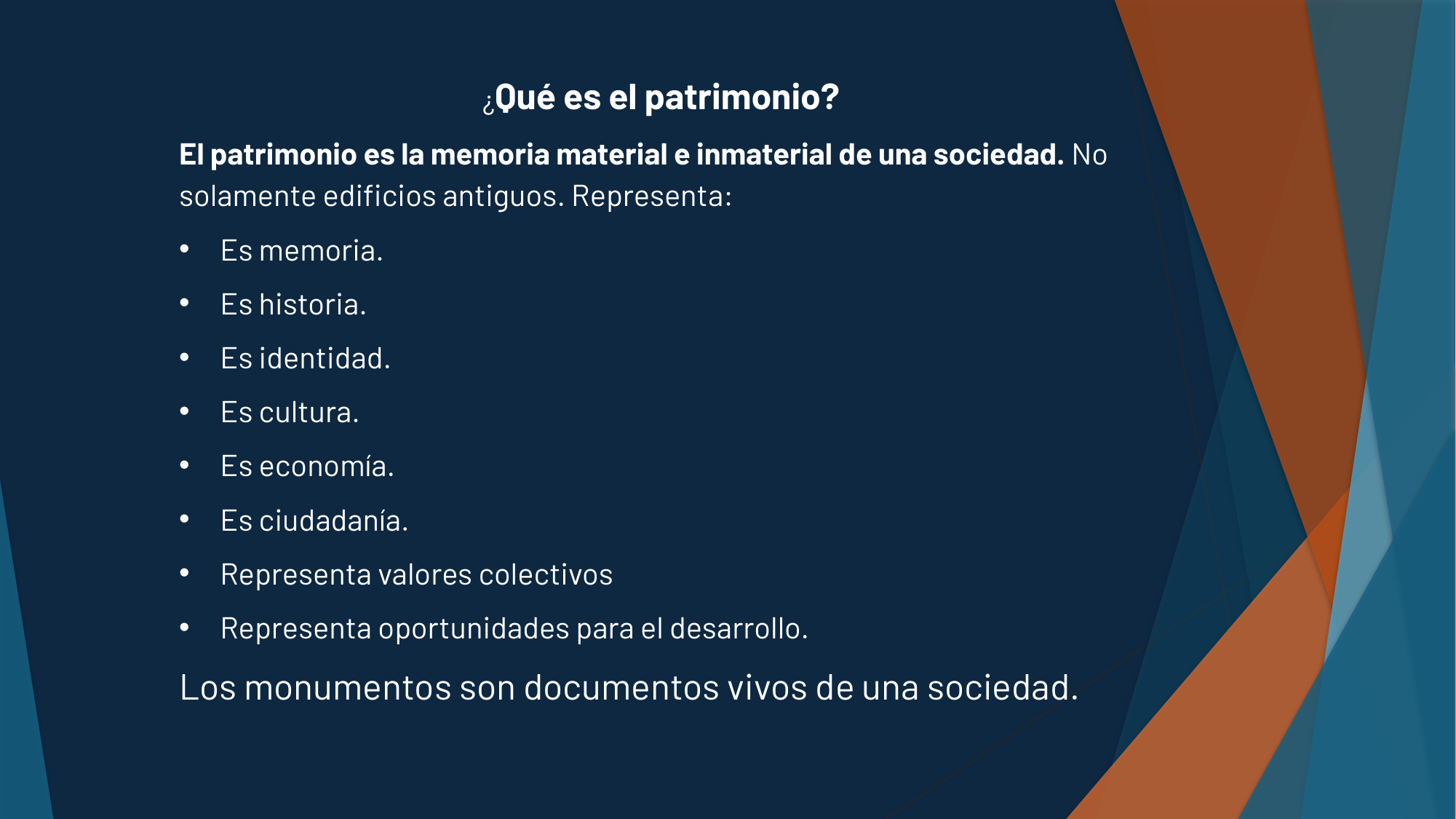

¿Qué es el patrimonio?
El patrimonio es la memoria material e inmaterial de una sociedad. No solamente edificios antiguos. Representa:
Es memoria.
Es historia.
Es identidad.
Es cultura.
Es economía.
Es ciudadanía.
Representa valores colectivos
Representa oportunidades para el desarrollo.
Los monumentos son documentos vivos de una sociedad.